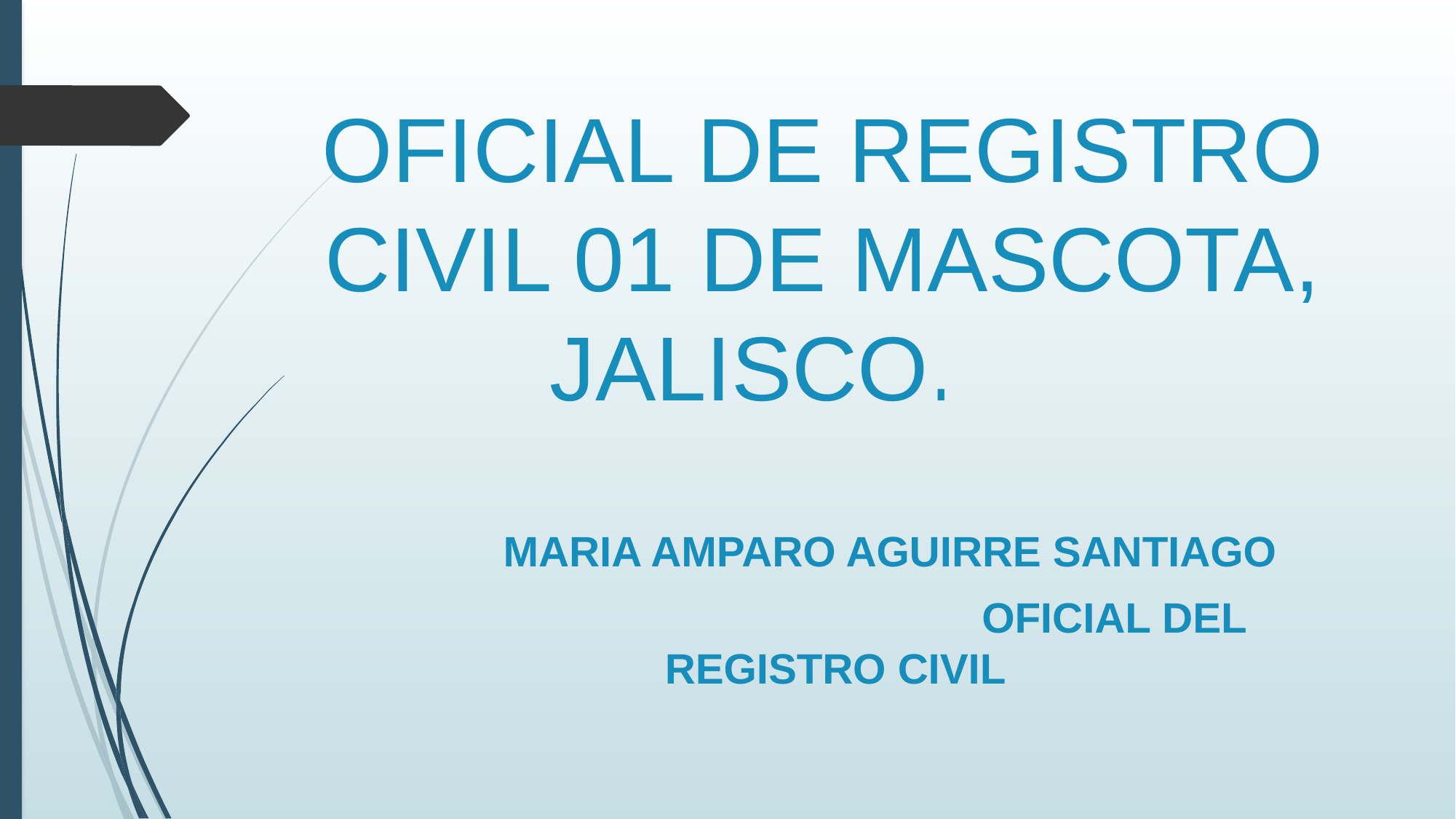

# OFICIAL DE REGISTRO CIVIL 01 DE MASCOTA, JALISCO.

	MARIA AMPARO AGUIRRE SANTIAGO
					OFICIAL DEL REGISTRO CIVIL